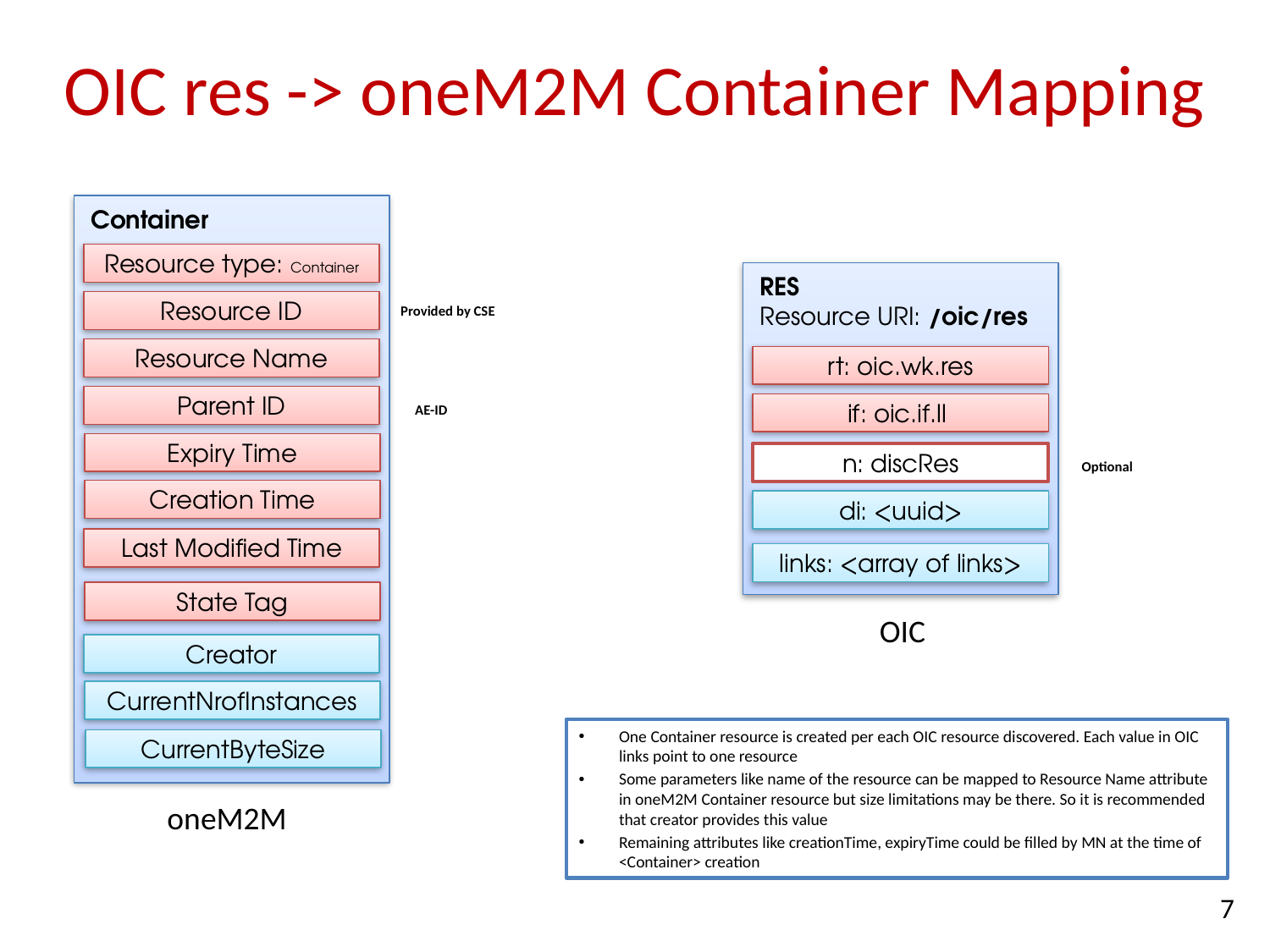

# OIC res -> oneM2M Container Mapping
Container
Resource type: Container
RES
Resource URI: /oic/res
Resource ID
Provided by CSE
Resource Name
rt: oic.wk.res
Parent ID
if: oic.if.ll
AE-ID
Expiry Time
n: discRes
Optional
Creation Time
di: <uuid>
Last Modified Time
links: <array of links>
State Tag
OIC
Creator
CurrentNrofInstances
One Container resource is created per each OIC resource discovered. Each value in OIC links point to one resource
Some parameters like name of the resource can be mapped to Resource Name attribute in oneM2M Container resource but size limitations may be there. So it is recommended that creator provides this value
Remaining attributes like creationTime, expiryTime could be filled by MN at the time of <Container> creation
CurrentByteSize
oneM2M